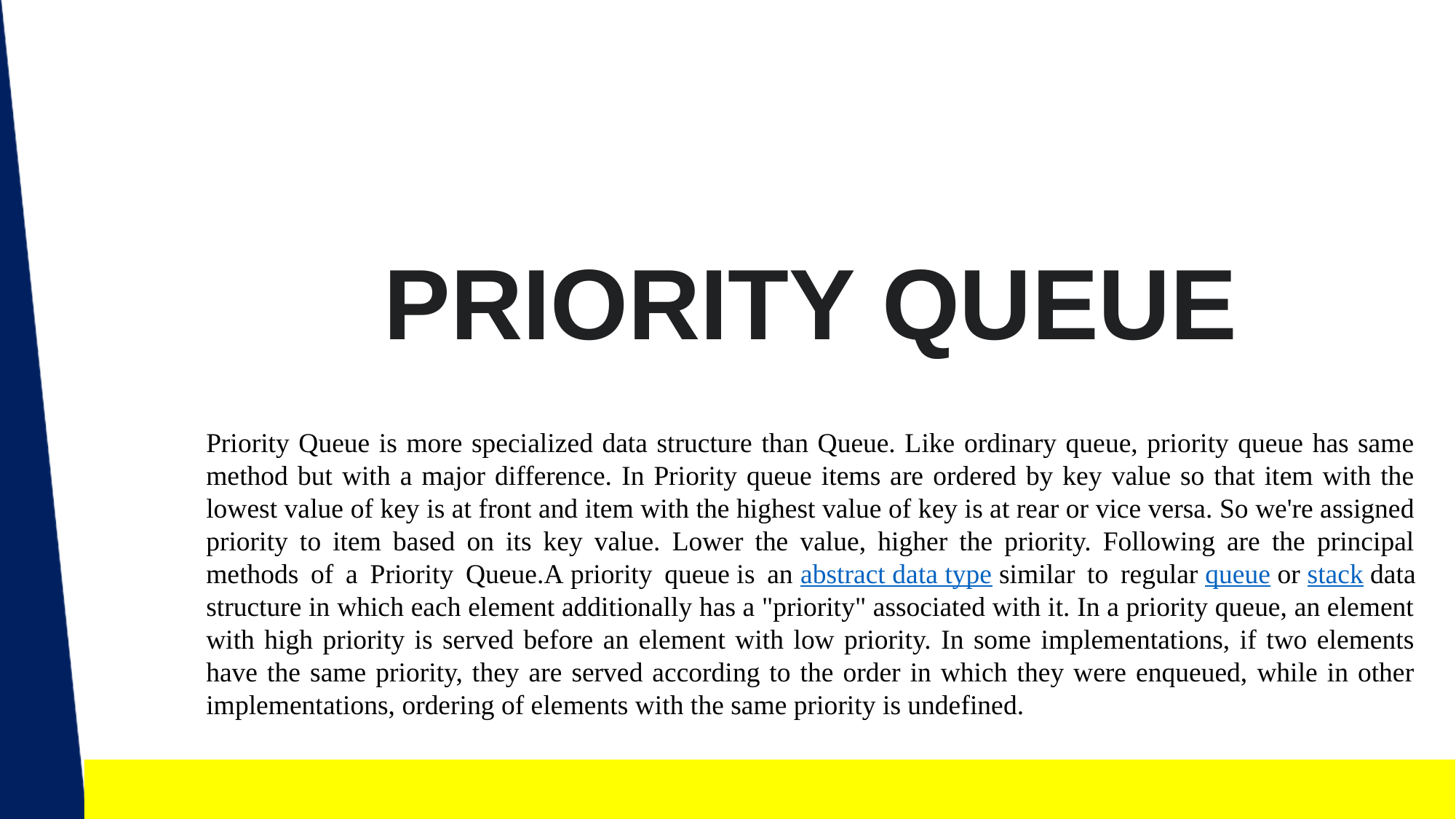

PRIORITY QUEUE

Priority Queue is more specialized data structure than Queue. Like ordinary queue, priority queue has same method but with a major difference. In Priority queue items are ordered by key value so that item with the lowest value of key is at front and item with the highest value of key is at rear or vice versa. So we're assigned priority to item based on its key value. Lower the value, higher the priority. Following are the principal methods of a Priority Queue.A priority queue is an abstract data type similar to regular queue or stack data structure in which each element additionally has a "priority" associated with it. In a priority queue, an element with high priority is served before an element with low priority. In some implementations, if two elements have the same priority, they are served according to the order in which they were enqueued, while in other implementations, ordering of elements with the same priority is undefined.